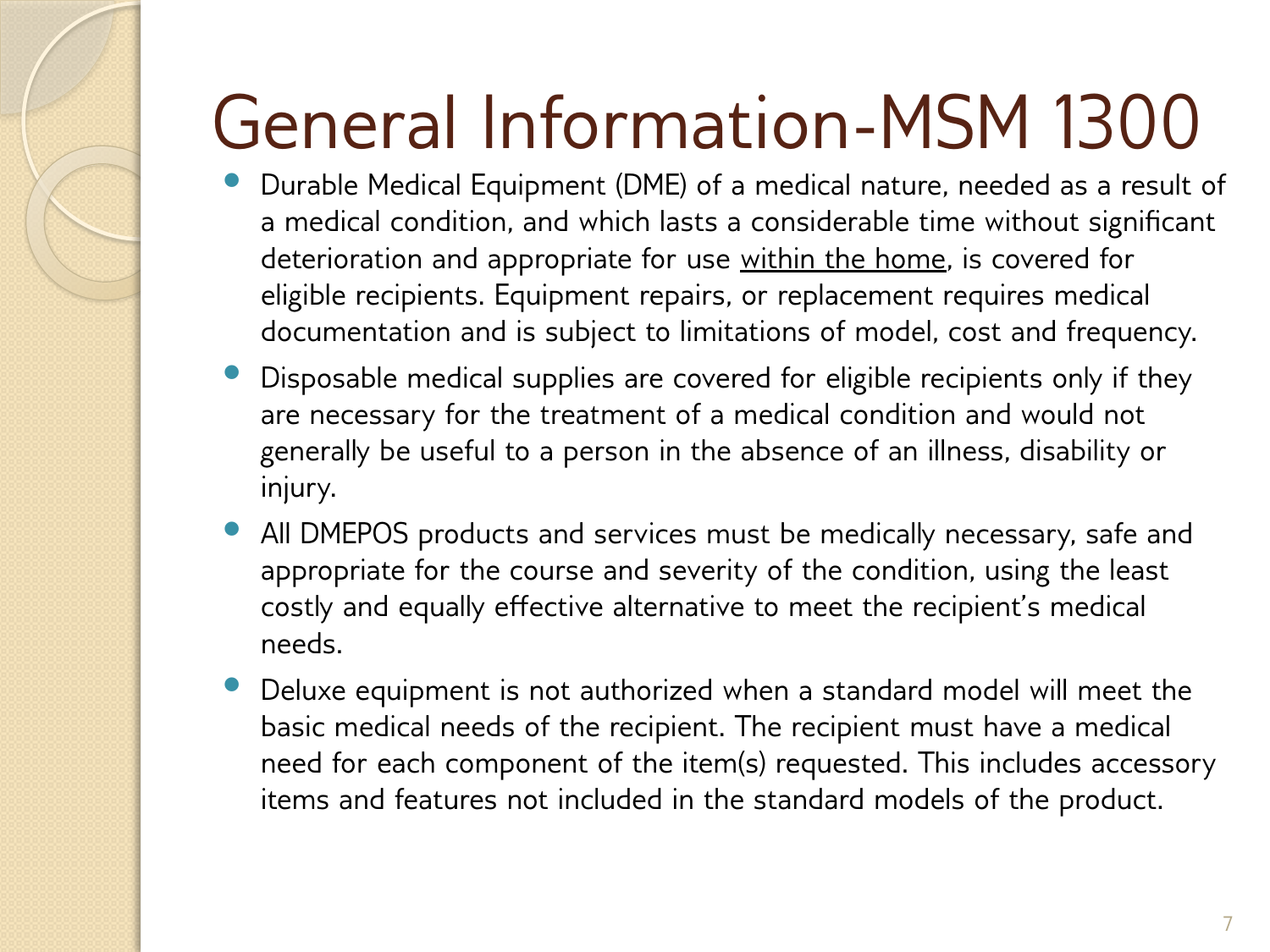

# General Information-MSM 1300
Durable Medical Equipment (DME) of a medical nature, needed as a result of a medical condition, and which lasts a considerable time without significant deterioration and appropriate for use within the home, is covered for eligible recipients. Equipment repairs, or replacement requires medical documentation and is subject to limitations of model, cost and frequency.
Disposable medical supplies are covered for eligible recipients only if they are necessary for the treatment of a medical condition and would not generally be useful to a person in the absence of an illness, disability or injury.
All DMEPOS products and services must be medically necessary, safe and appropriate for the course and severity of the condition, using the least costly and equally effective alternative to meet the recipient’s medical needs.
Deluxe equipment is not authorized when a standard model will meet the basic medical needs of the recipient. The recipient must have a medical need for each component of the item(s) requested. This includes accessory items and features not included in the standard models of the product.
7